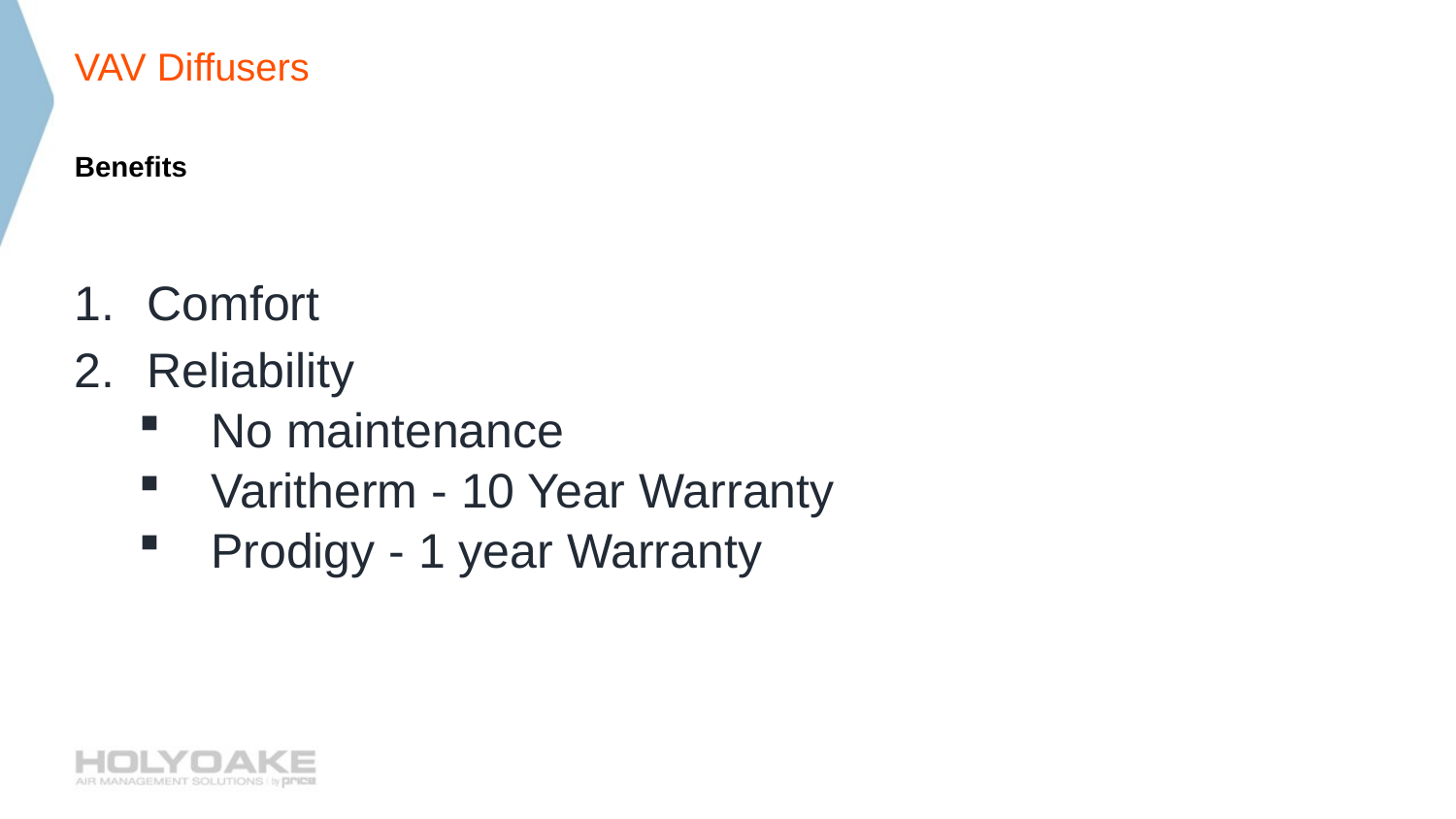

# VAV Diffusers
Benefits
Comfort
Reliability
No maintenance
Varitherm - 10 Year Warranty
Prodigy - 1 year Warranty